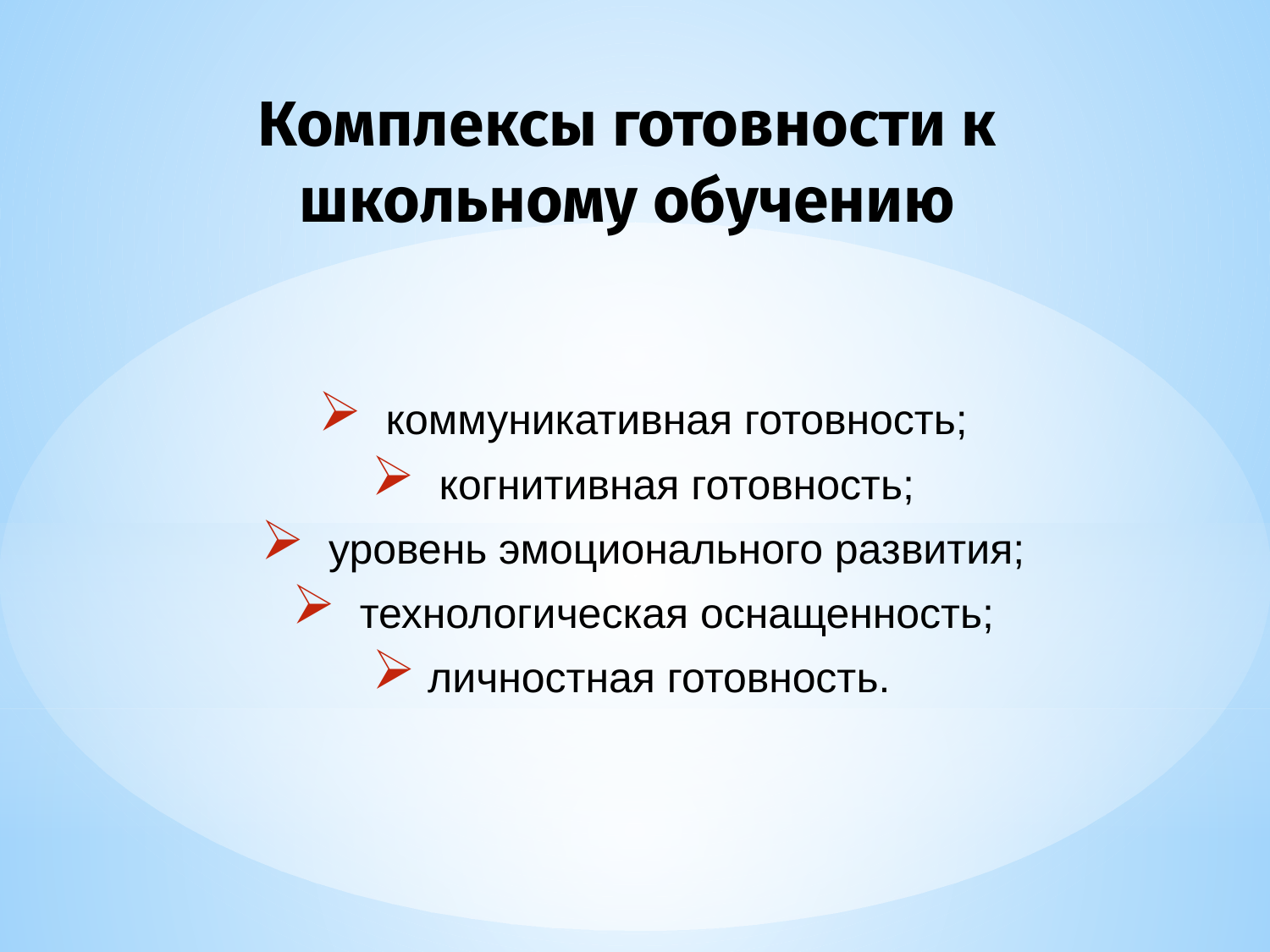

# Комплексы готовности к школьному обучению
  коммуникативная готовность;
  когнитивная готовность;
  уровень эмоционального развития;
  технологическая оснащенность;
 личностная готовность.